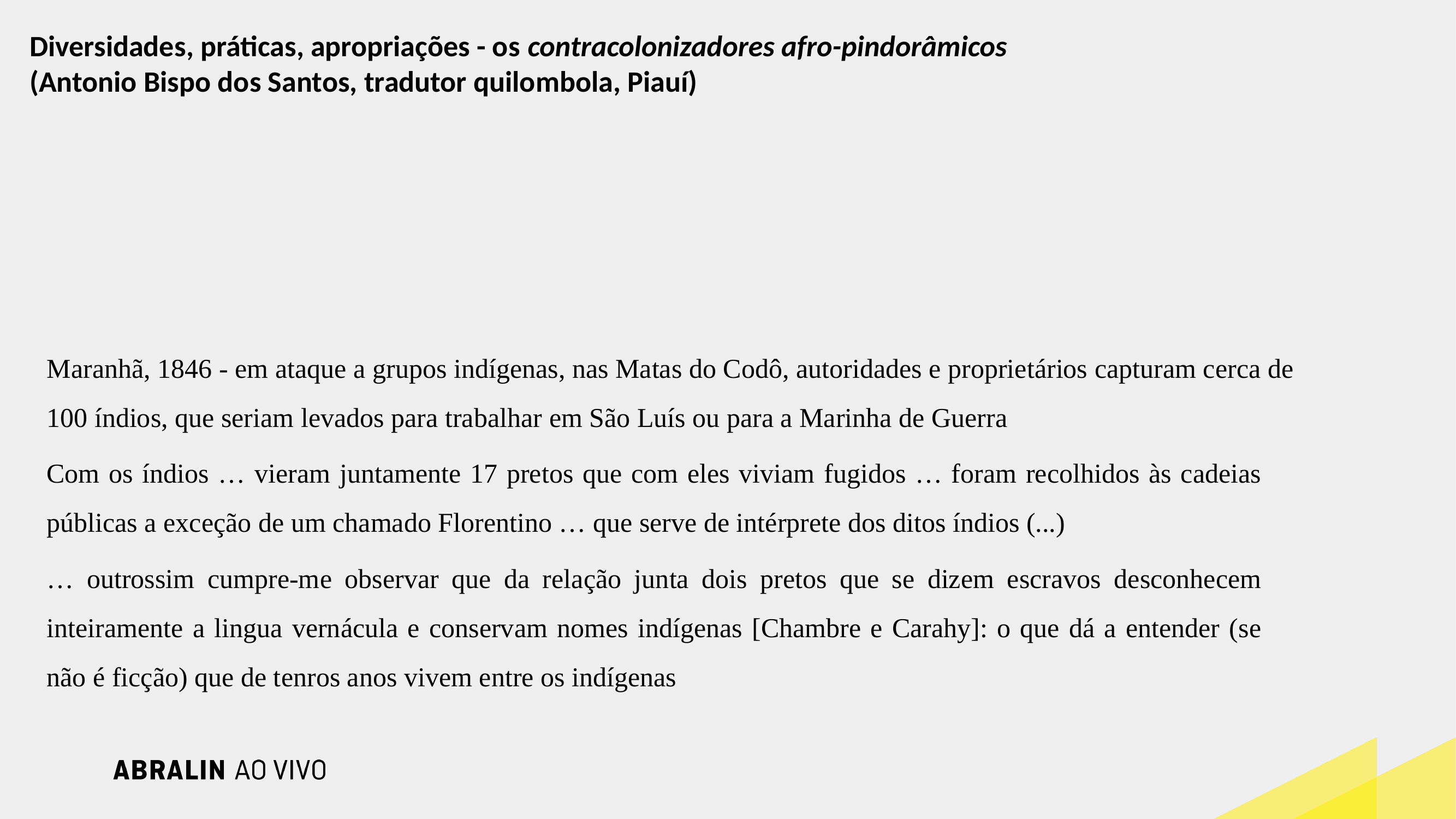

Diversidades, práticas, apropriações - os contracolonizadores afro-pindorâmicos
(Antonio Bispo dos Santos, tradutor quilombola, Piauí)

Maranhã, 1846 - em ataque a grupos indígenas, nas Matas do Codô, autoridades e proprietários capturam cerca de 100 índios, que seriam levados para trabalhar em São Luís ou para a Marinha de Guerra
Com os índios … vieram juntamente 17 pretos que com eles viviam fugidos … foram recolhidos às cadeias públicas a exceção de um chamado Florentino … que serve de intérprete dos ditos índios (...)
… outrossim cumpre-me observar que da relação junta dois pretos que se dizem escravos desconhecem inteiramente a lingua vernácula e conservam nomes indígenas [Chambre e Carahy]: o que dá a entender (se não é ficção) que de tenros anos vivem entre os indígenas